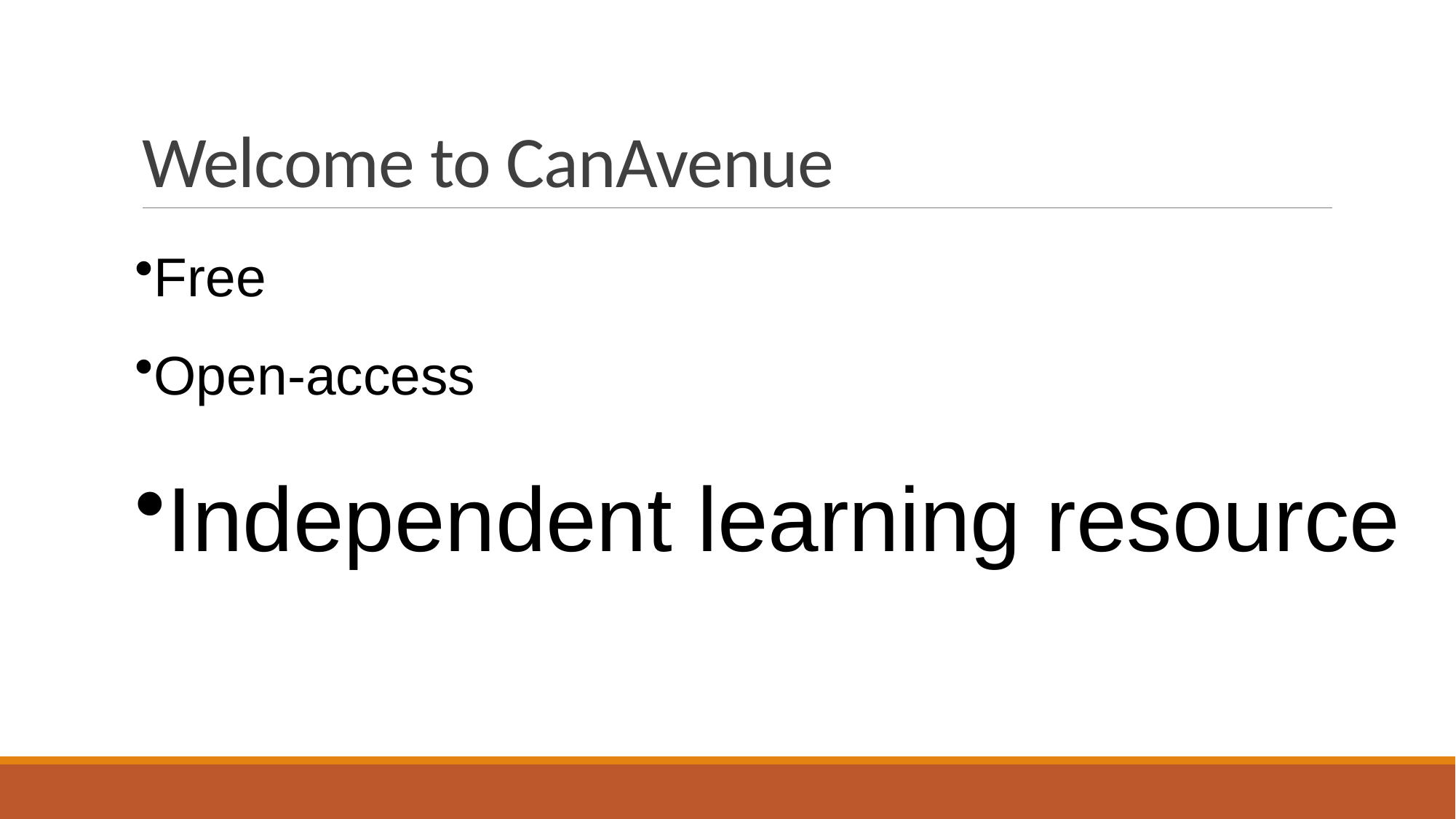

# Welcome to CanAvenue

Free
Open-access
Independent learning resource